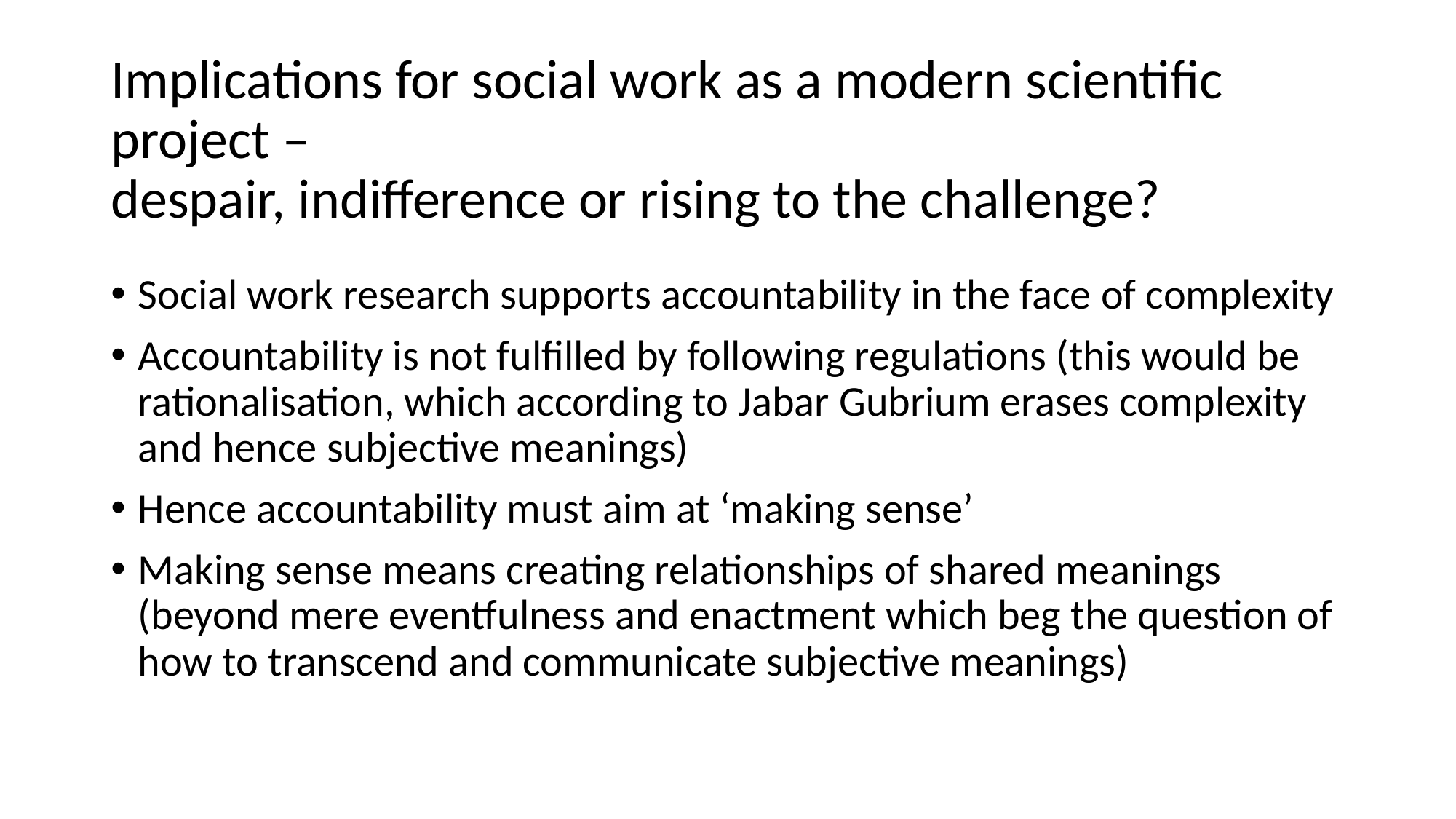

# Implications for social work as a modern scientific project – despair, indifference or rising to the challenge?
Social work research supports accountability in the face of complexity
Accountability is not fulfilled by following regulations (this would be rationalisation, which according to Jabar Gubrium erases complexity and hence subjective meanings)
Hence accountability must aim at ‘making sense’
Making sense means creating relationships of shared meanings (beyond mere eventfulness and enactment which beg the question of how to transcend and communicate subjective meanings)